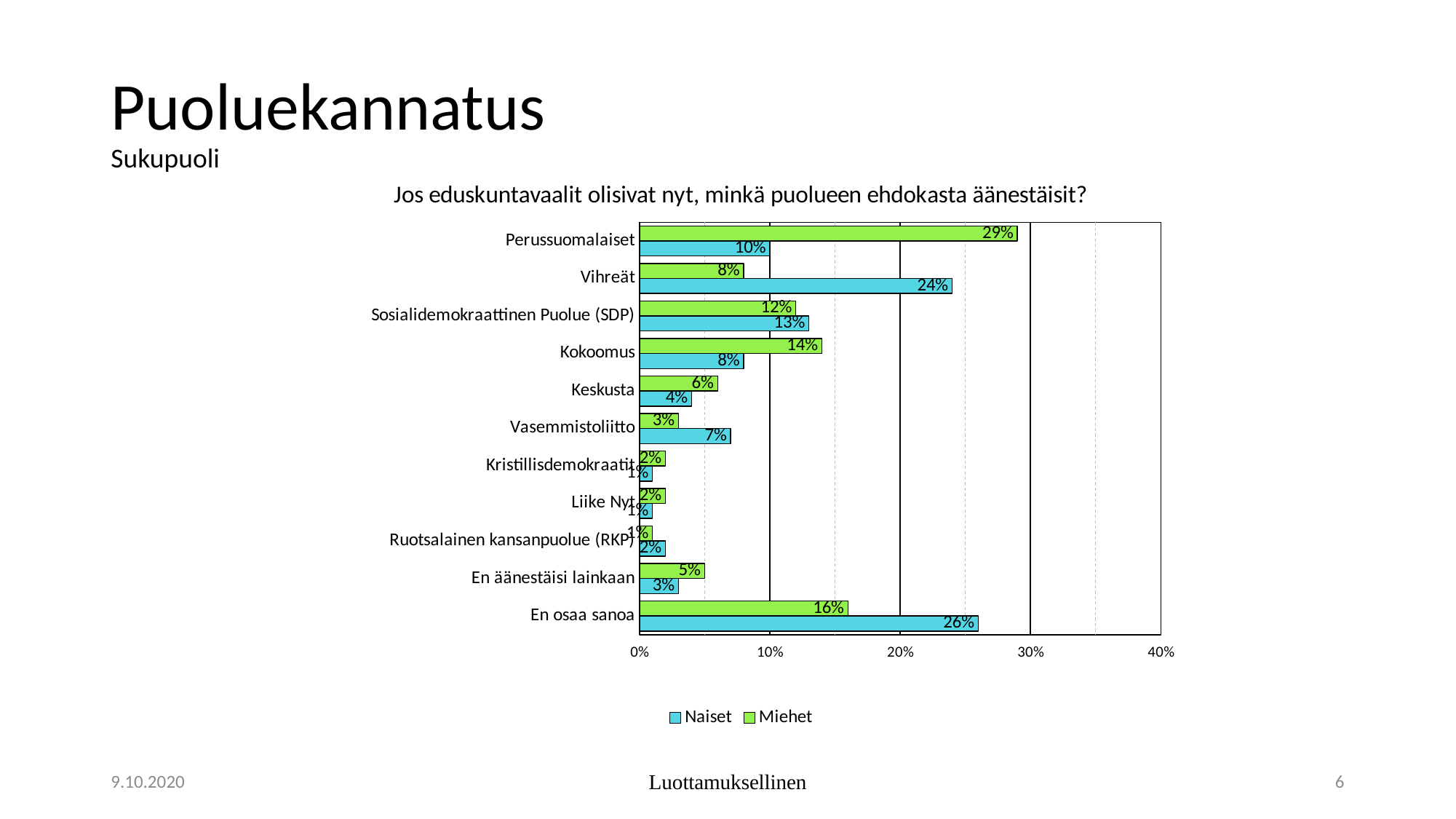

# Puoluekannatus Sukupuoli

### Chart: Jos eduskuntavaalit olisivat nyt, minkä puolueen ehdokasta äänestäisit?

| Category | Miehet | Naiset |
|---|---|---|
| Perussuomalaiset | 0.28999999165534973 | 0.10000000149011612 |
| Vihreät | 0.07999999821186066 | 0.23999999463558197 |
| Sosialidemokraattinen Puolue (SDP) | 0.11999999731779099 | 0.12999999523162842 |
| Kokoomus | 0.14000000059604645 | 0.07999999821186066 |
| Keskusta | 0.05999999865889549 | 0.03999999910593033 |
| Vasemmistoliitto | 0.029999999329447746 | 0.07000000029802322 |
| Kristillisdemokraatit | 0.019999999552965164 | 0.009999999776482582 |
| Liike Nyt | 0.019999999552965164 | 0.009999999776482582 |
| Ruotsalainen kansanpuolue (RKP) | 0.009999999776482582 | 0.019999999552965164 |
| En äänestäisi lainkaan | 0.05000000074505806 | 0.029999999329447746 |
| En osaa sanoa | 0.1599999964237213 | 0.25999999046325684 |
9.10.2020
Luottamuksellinen
6